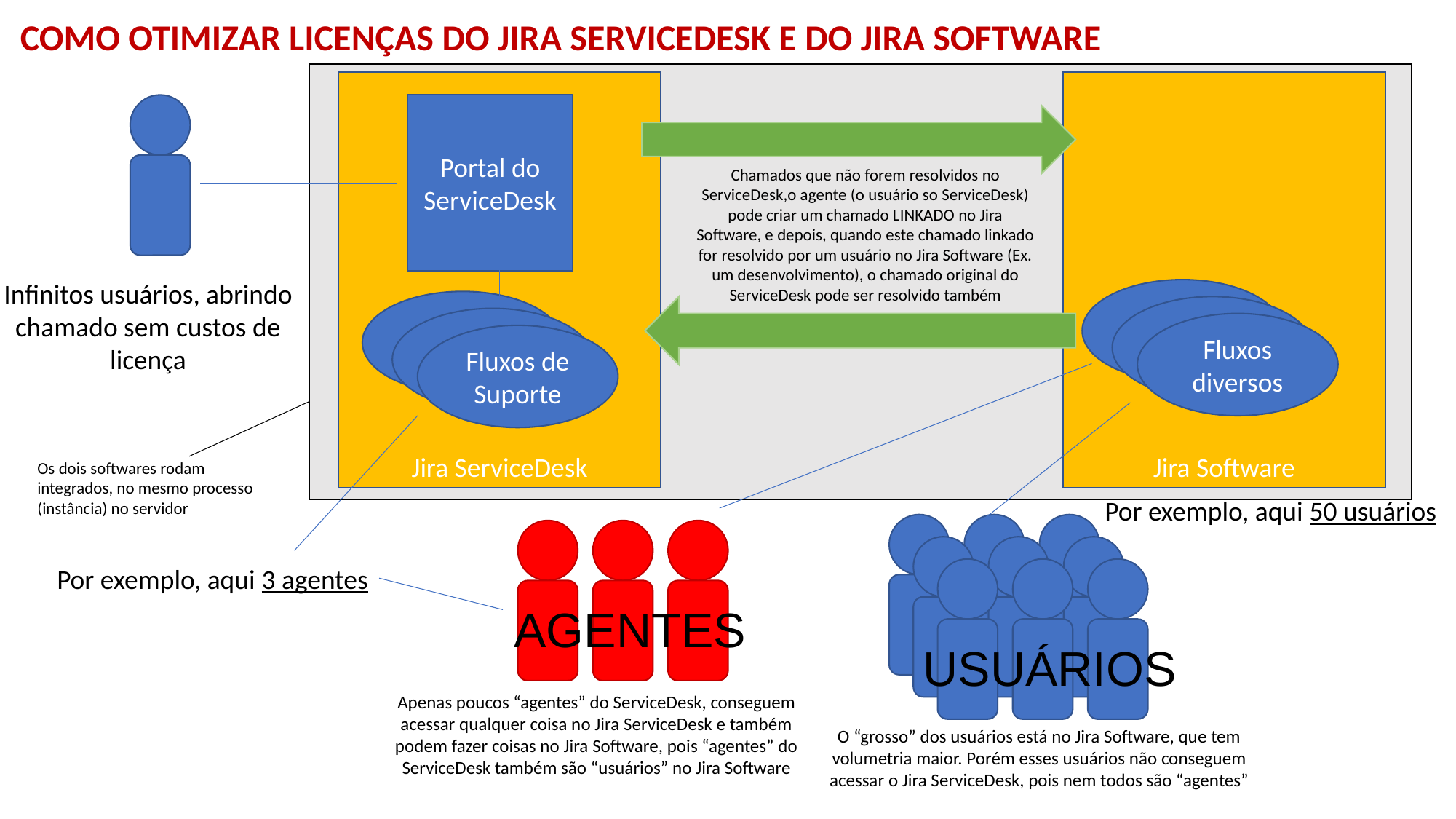

COMO OTIMIZAR LICENÇAS DO JIRA SERVICEDESK E DO JIRA SOFTWARE

Jira ServiceDesk
Jira Software
Portal do ServiceDesk

Chamados que não forem resolvidos no ServiceDesk,o agente (o usuário so ServiceDesk) pode criar um chamado LINKADO no Jira Software, e depois, quando este chamado linkado for resolvido por um usuário no Jira Software (Ex. um desenvolvimento), o chamado original do ServiceDesk pode ser resolvido também
Infinitos usuários, abrindo chamado sem custos de licença

Fluxos diversos
Fluxos de Suporte
Os dois softwares rodam integrados, no mesmo processo (instância) no servidor
Por exemplo, aqui 50 usuários

Por exemplo, aqui 3 agentes

AGENTES

USUÁRIOS
Apenas poucos “agentes” do ServiceDesk, conseguem acessar qualquer coisa no Jira ServiceDesk e também podem fazer coisas no Jira Software, pois “agentes” do ServiceDesk também são “usuários” no Jira Software
O “grosso” dos usuários está no Jira Software, que tem volumetria maior. Porém esses usuários não conseguem acessar o Jira ServiceDesk, pois nem todos são “agentes”